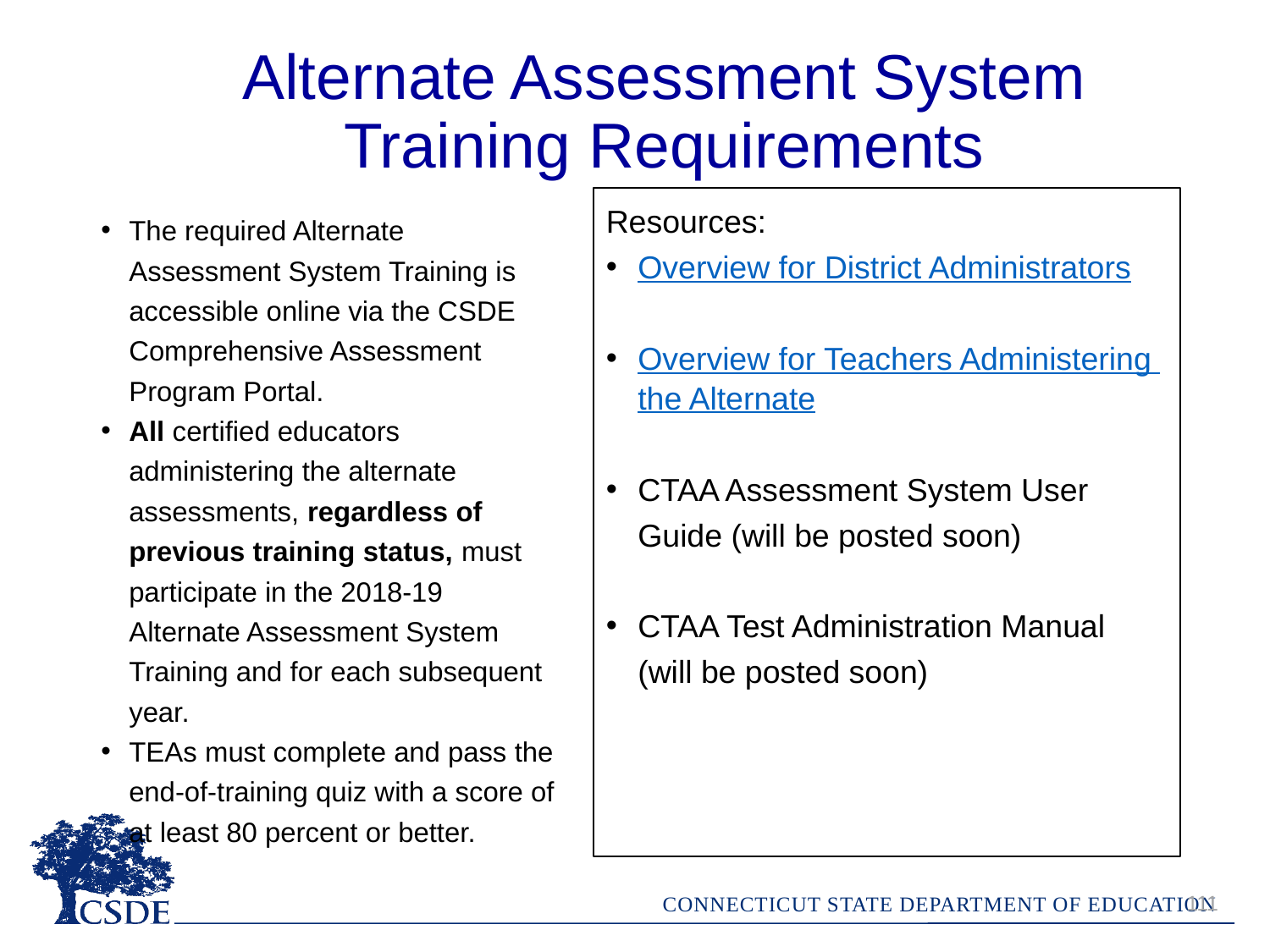

Alternate Assessment System Training Requirements
Resources:
Overview for District Administrators

Overview for Teachers Administering the Alternate

CTAA Assessment System User Guide (will be posted soon)

CTAA Test Administration Manual (will be posted soon)

The required Alternate Assessment System Training is accessible online via the CSDE Comprehensive Assessment Program Portal.
All certified educators administering the alternate assessments, regardless of previous training status, must participate in the 2018-19 Alternate Assessment System Training and for each subsequent year.
TEAs must complete and pass the end-of-training quiz with a score of at least 80 percent or better.